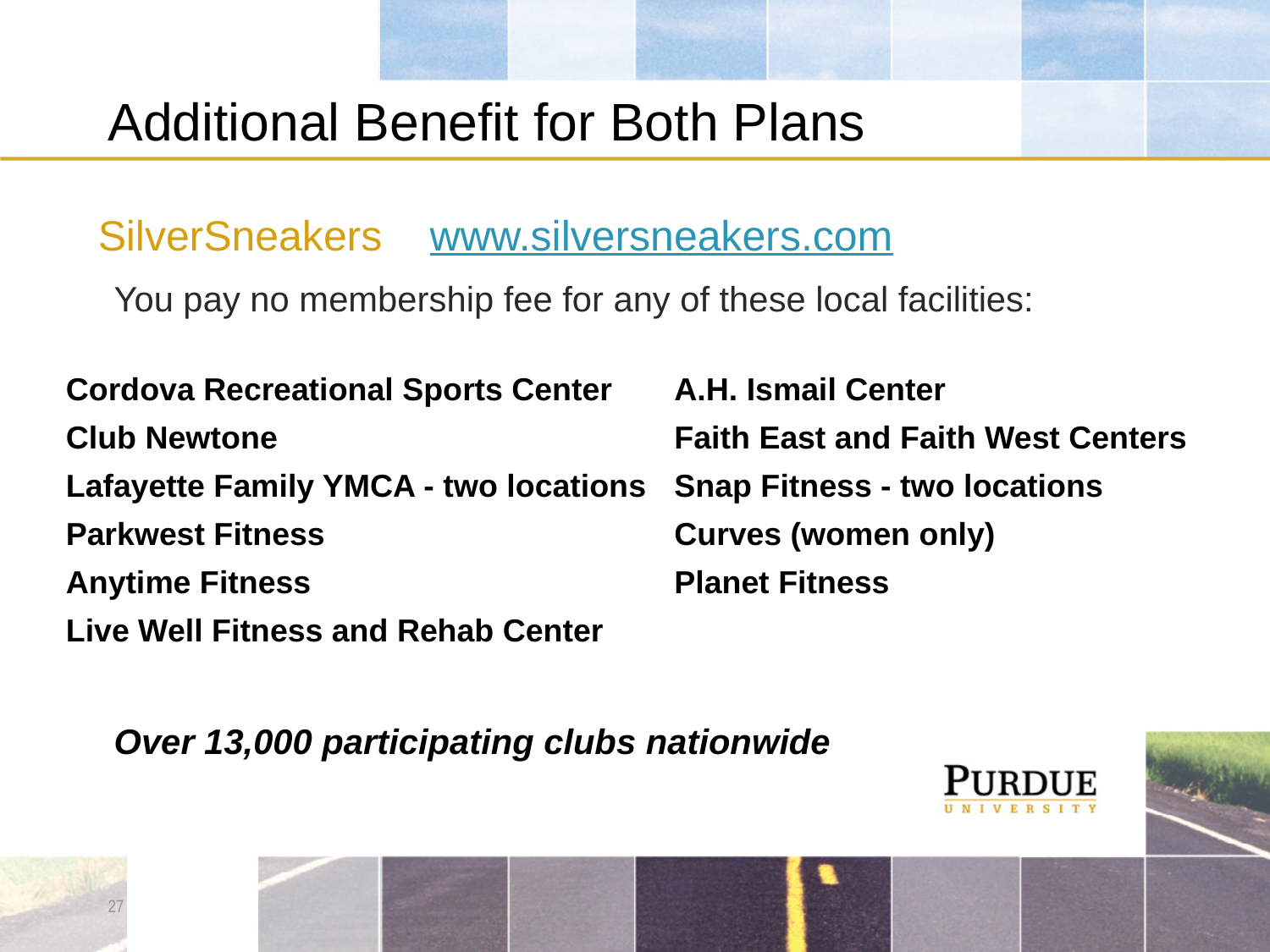

# Additional Benefit for Both Plans
SilverSneakers    www.silversneakers.com
You pay no membership fee for any of these local facilities:

Over 13,000 participating clubs nationwide
| Cordova Recreational Sports Center | A.H. Ismail Center |
| --- | --- |
| Club Newtone | Faith East and Faith West Centers |
| Lafayette Family YMCA - two locations | Snap Fitness - two locations |
| Parkwest Fitness | Curves (women only) |
| Anytime Fitness | Planet Fitness |
| Live Well Fitness and Rehab Center |  |
27